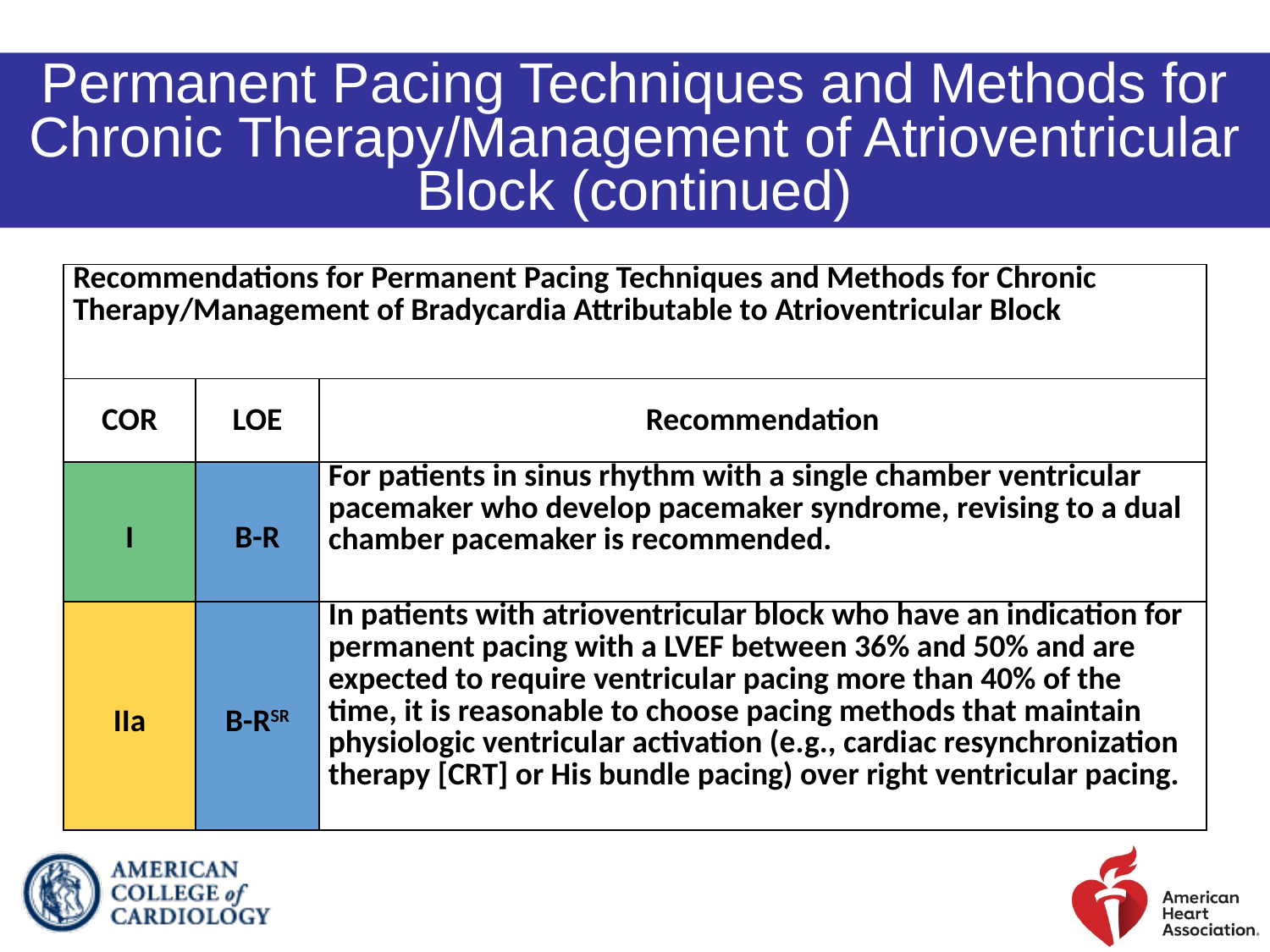

Permanent Pacing Techniques and Methods for Chronic Therapy/Management of Atrioventricular Block (continued)
| Recommendations for Permanent Pacing Techniques and Methods for Chronic Therapy/Management of Bradycardia Attributable to Atrioventricular Block |  |  |
| --- | --- | --- |
| COR | LOE | Recommendation |
| I | B-R | For patients in sinus rhythm with a single chamber ventricular pacemaker who develop pacemaker syndrome, revising to a dual chamber pacemaker is recommended. |
| IIa | B-RSR | In patients with atrioventricular block who have an indication for permanent pacing with a LVEF between 36% and 50% and are expected to require ventricular pacing more than 40% of the time, it is reasonable to choose pacing methods that maintain physiologic ventricular activation (e.g., cardiac resynchronization therapy [CRT] or His bundle pacing) over right ventricular pacing. |